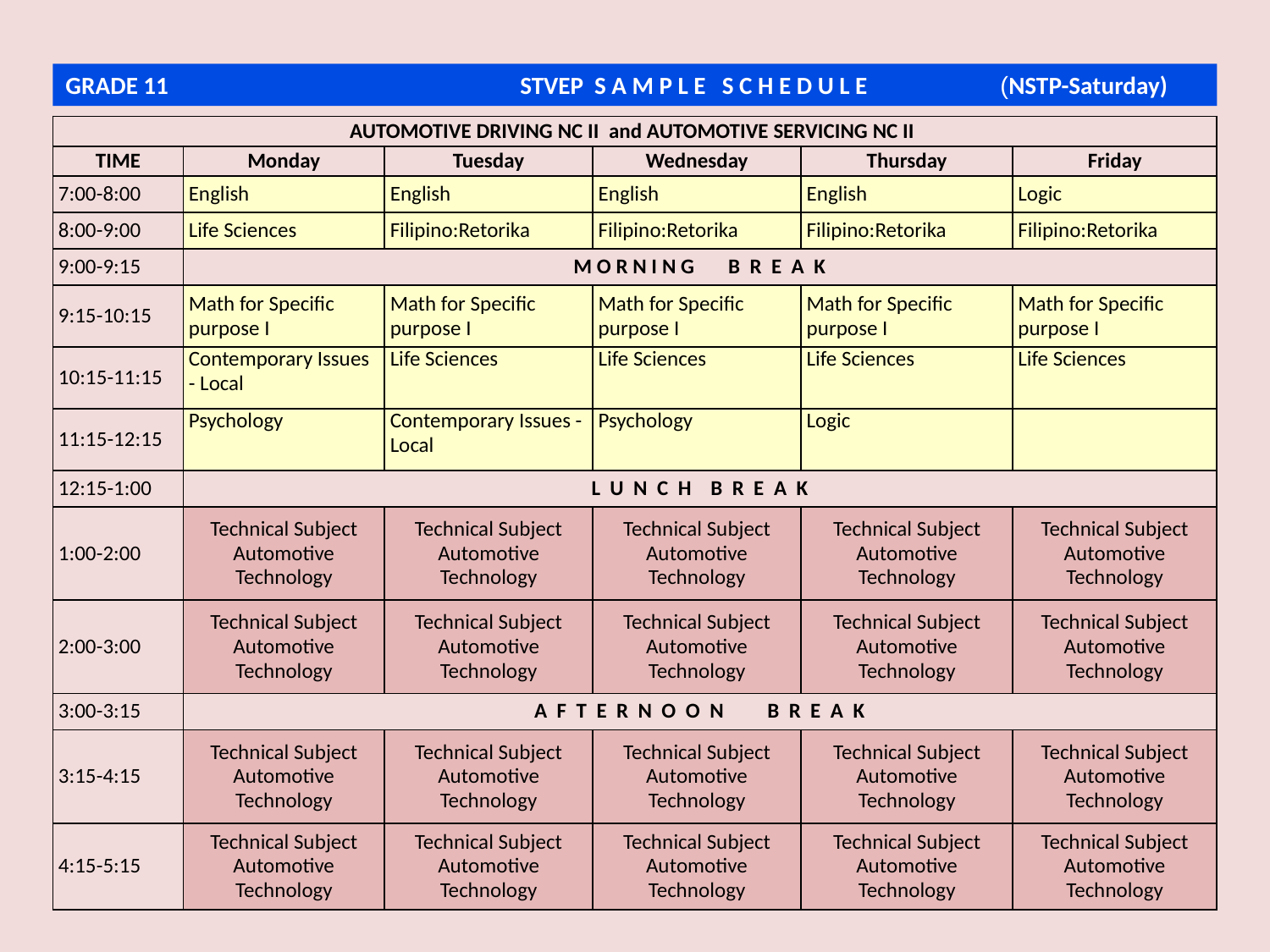

GRADE 11                                                                STVEP  S A M P L E   S C H E D U L E                     (NSTP-Saturday)
| AUTOMOTIVE DRIVING NC II and AUTOMOTIVE SERVICING NC II |  |  |  |  |  |
| --- | --- | --- | --- | --- | --- |
| TIME | Monday | Tuesday | Wednesday | Thursday | Friday |
| 7:00-8:00 | English | English | English | English | Logic |
| 8:00-9:00 | Life Sciences | Filipino:Retorika | Filipino:Retorika | Filipino:Retorika | Filipino:Retorika |
| 9:00-9:15 | M O R N I N G B R E A K |  |  |  |  |
| 9:15-10:15 | Math for Specific purpose I | Math for Specific purpose I | Math for Specific purpose I | Math for Specific purpose I | Math for Specific purpose I |
| 10:15-11:15 | Contemporary Issues - Local | Life Sciences | Life Sciences | Life Sciences | Life Sciences |
| 11:15-12:15 | Psychology | Contemporary Issues - Local | Psychology | Logic |  |
| 12:15-1:00 | L U N C H B R E A K |  |  |  |  |
| 1:00-2:00 | Technical Subject Automotive Technology | Technical Subject Automotive Technology | Technical Subject Automotive Technology | Technical Subject Automotive Technology | Technical Subject Automotive Technology |
| 2:00-3:00 | Technical Subject Automotive Technology | Technical Subject Automotive Technology | Technical Subject Automotive Technology | Technical Subject Automotive Technology | Technical Subject Automotive Technology |
| 3:00-3:15 | A F T E R N O O N B R E A K |  |  |  |  |
| 3:15-4:15 | Technical Subject Automotive Technology | Technical Subject Automotive Technology | Technical Subject Automotive Technology | Technical Subject Automotive Technology | Technical Subject Automotive Technology |
| 4:15-5:15 | Technical Subject Automotive Technology | Technical Subject Automotive Technology | Technical Subject Automotive Technology | Technical Subject Automotive Technology | Technical Subject Automotive Technology |